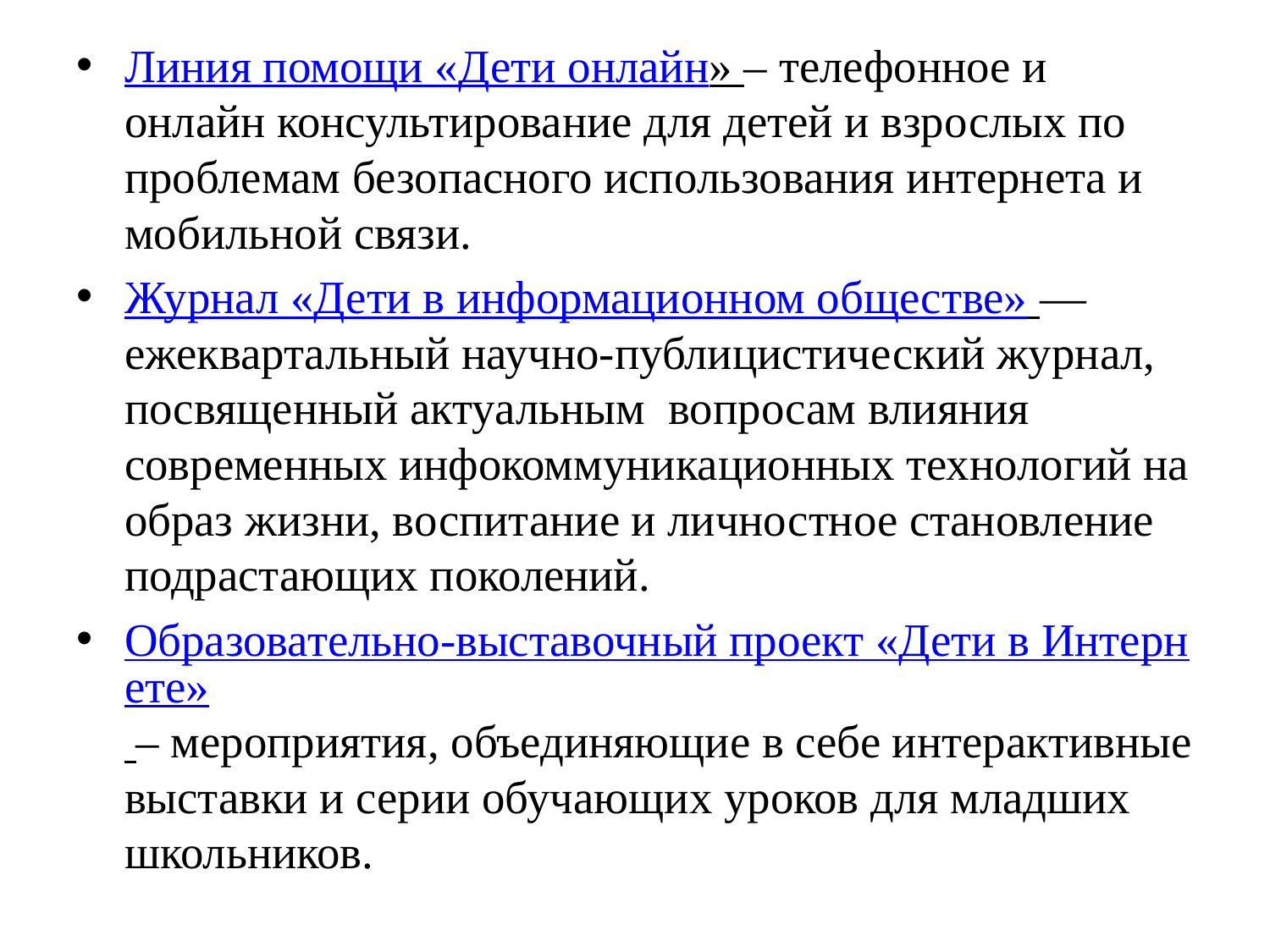

Линия помощи «Дети онлайн» – телефонное и онлайн консультирование для детей и взрослых по проблемам безопасного использования интернета и мобильной связи.
Журнал «Дети в информационном обществе» — ежеквартальный научно-публицистический журнал, посвященный актуальным  вопросам влияния современных инфокоммуникационных технологий на образ жизни, воспитание и личностное становление подрастающих поколений.
Образовательно-выставочный проект «Дети в Интернете» – мероприятия, объединяющие в себе интерактивные выставки и серии обучающих уроков для младших школьников.